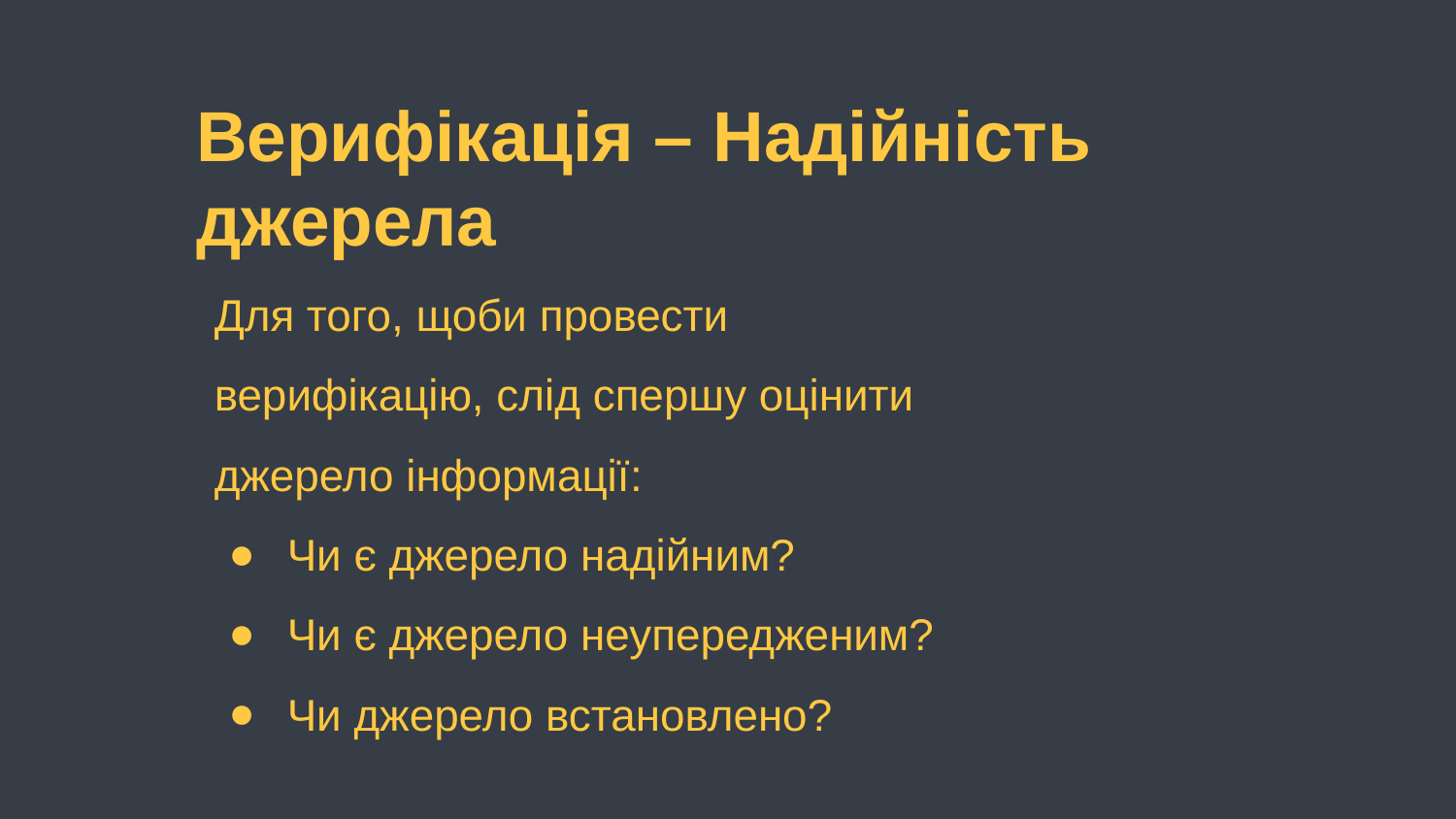

Верифікація – Надійність джерела
Для того, щоби провести верифікацію, слід спершу оцінити джерело інформації:
Чи є джерело надійним?
Чи є джерело неупередженим?
Чи джерело встановлено?